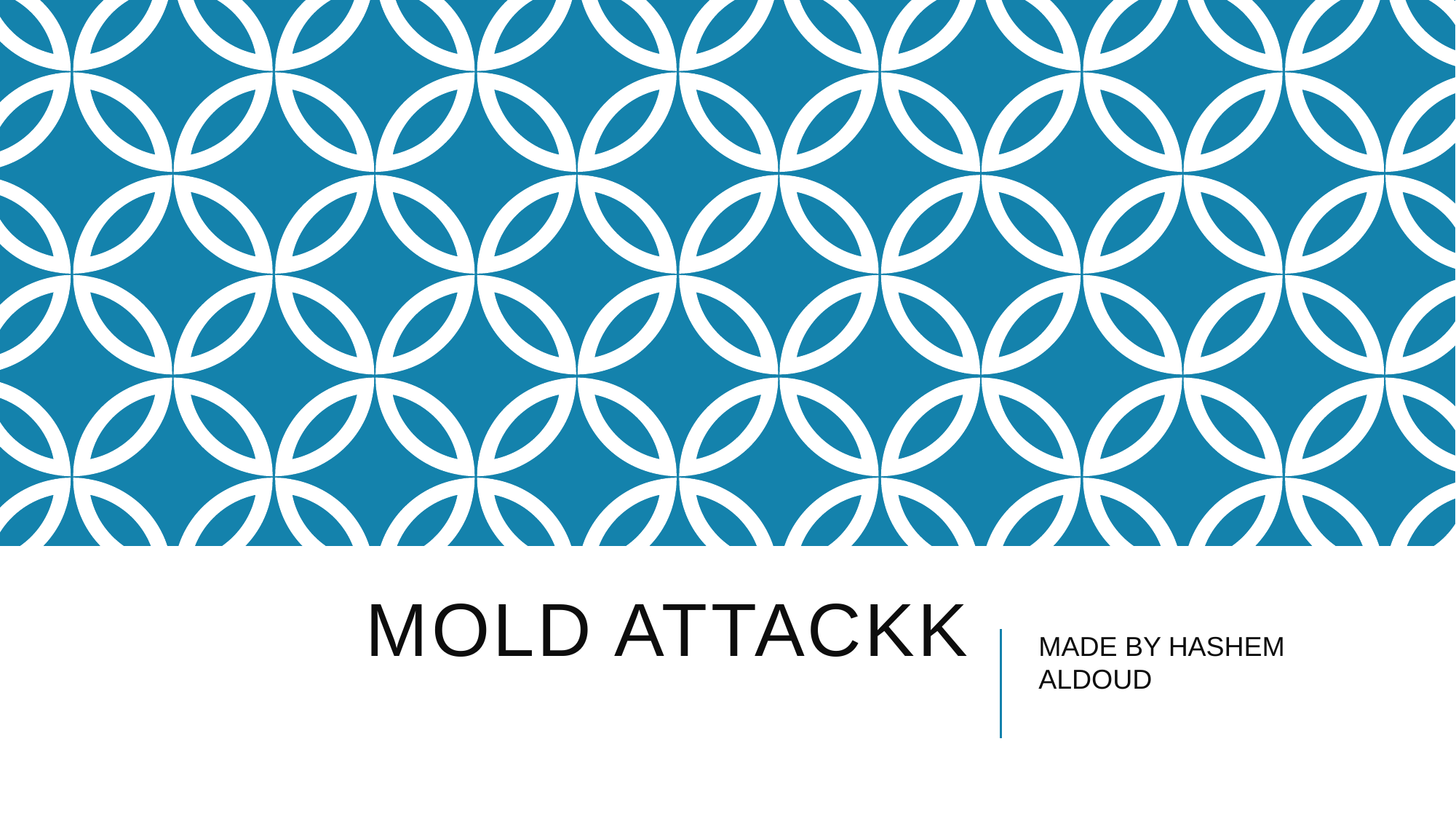

# MOLD ATTACKK
MADE BY HASHEM ALDOUD